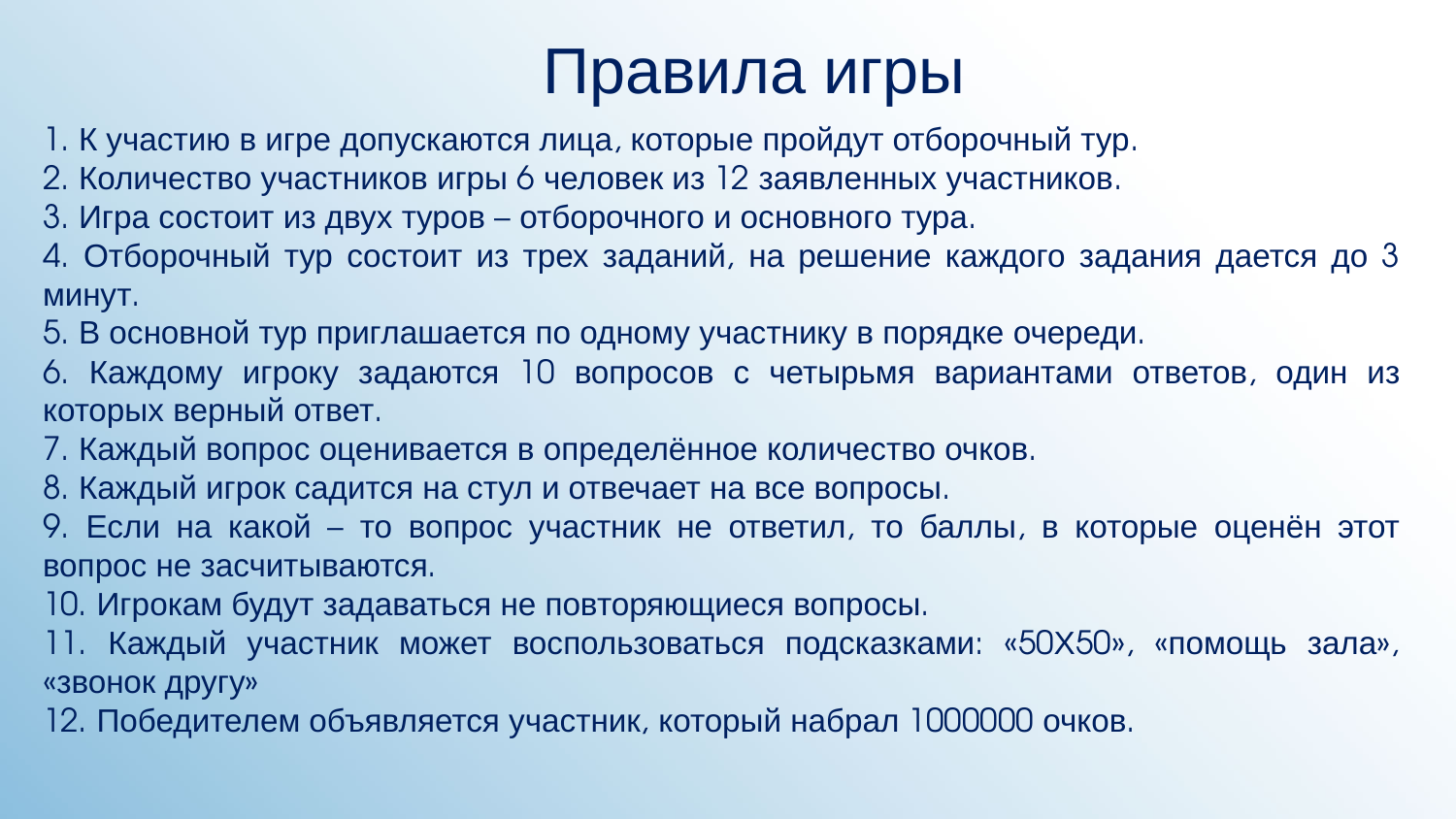

Правила игры
1. К участию в игре допускаются лица, которые пройдут отборочный тур.
2. Количество участников игры 6 человек из 12 заявленных участников.
3. Игра состоит из двух туров – отборочного и основного тура.
4. Отборочный тур состоит из трех заданий, на решение каждого задания дается до 3 минут.
5. В основной тур приглашается по одному участнику в порядке очереди.
6. Каждому игроку задаются 10 вопросов с четырьмя вариантами ответов, один из которых верный ответ.
7. Каждый вопрос оценивается в определённое количество очков.
8. Каждый игрок садится на стул и отвечает на все вопросы.
9. Если на какой – то вопрос участник не ответил, то баллы, в которые оценён этот вопрос не засчитываются.
10. Игрокам будут задаваться не повторяющиеся вопросы.
11. Каждый участник может воспользоваться подсказками: «50Х50», «помощь зала», «звонок другу»
12. Победителем объявляется участник, который набрал 1000000 очков.